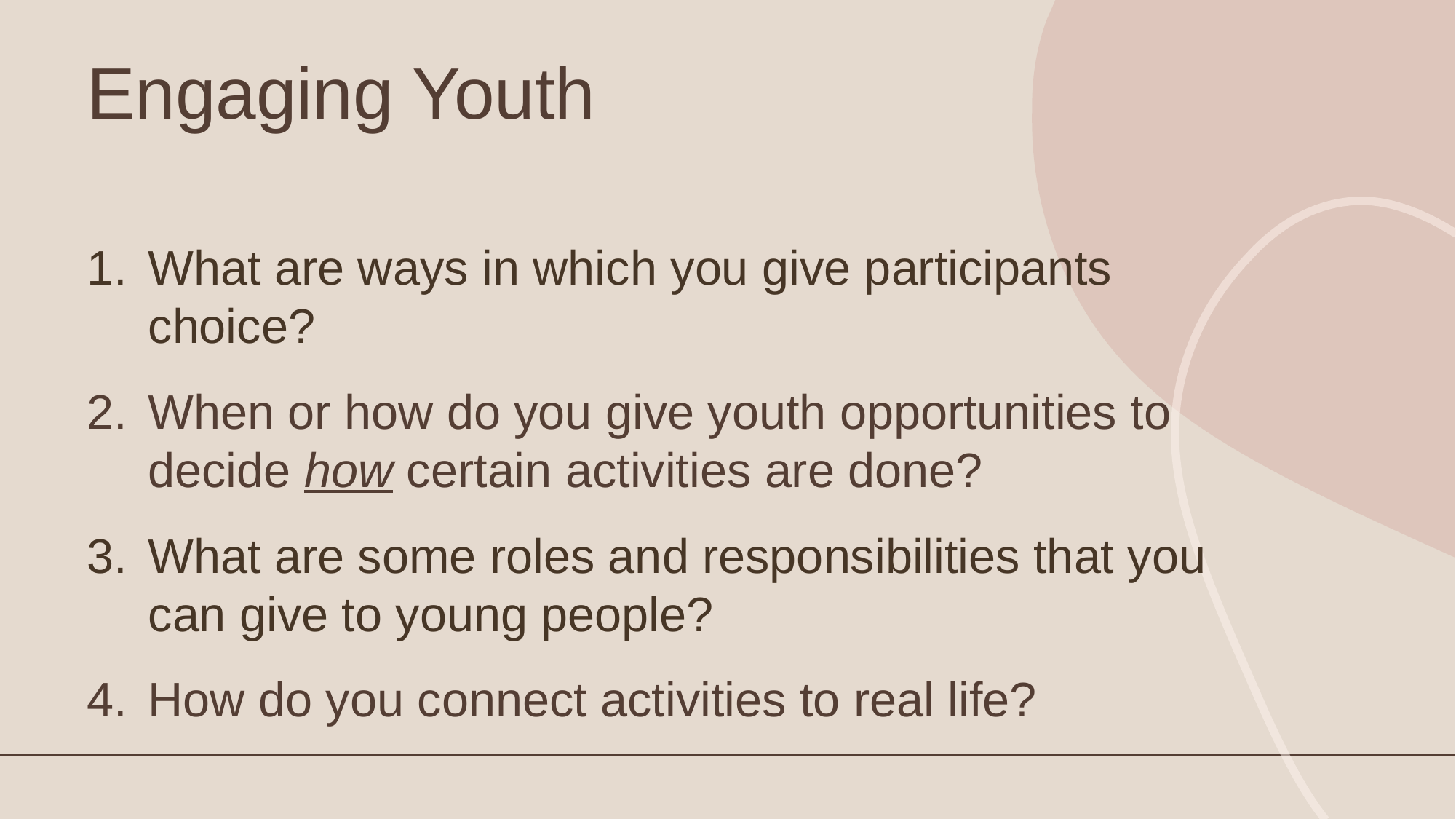

# Engaging Youth
What are ways in which you give participants choice?
When or how do you give youth opportunities to decide how certain activities are done?
What are some roles and responsibilities that you can give to young people?
How do you connect activities to real life?